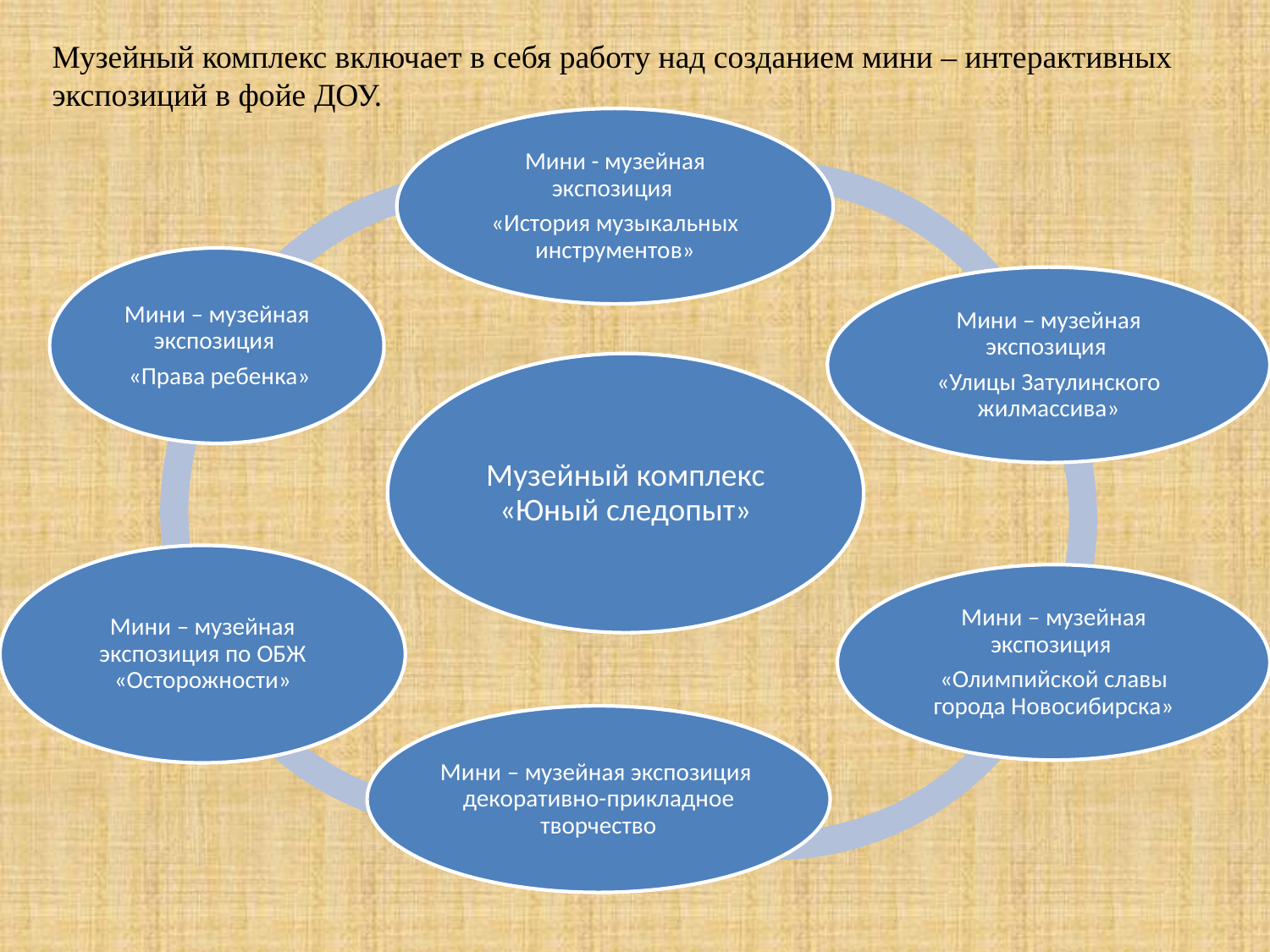

Музейный комплекс включает в себя работу над созданием мини – интерактивных экспозиций в фойе ДОУ.
Музейный комплекс «Юный следопыт»
Мини - музейная экспозиция
«История музыкальных инструментов»
Мини – музейная экспозиция
«Улицы Затулинского жилмассива»
Мини – музейная экспозиция
«Олимпийской славы города Новосибирска»
Мини – музейная экспозиция  декоративно-прикладное творчество
Мини – музейная экспозиция по ОБЖ «Осторожности»
Мини – музейная экспозиция
 «Права ребенка»